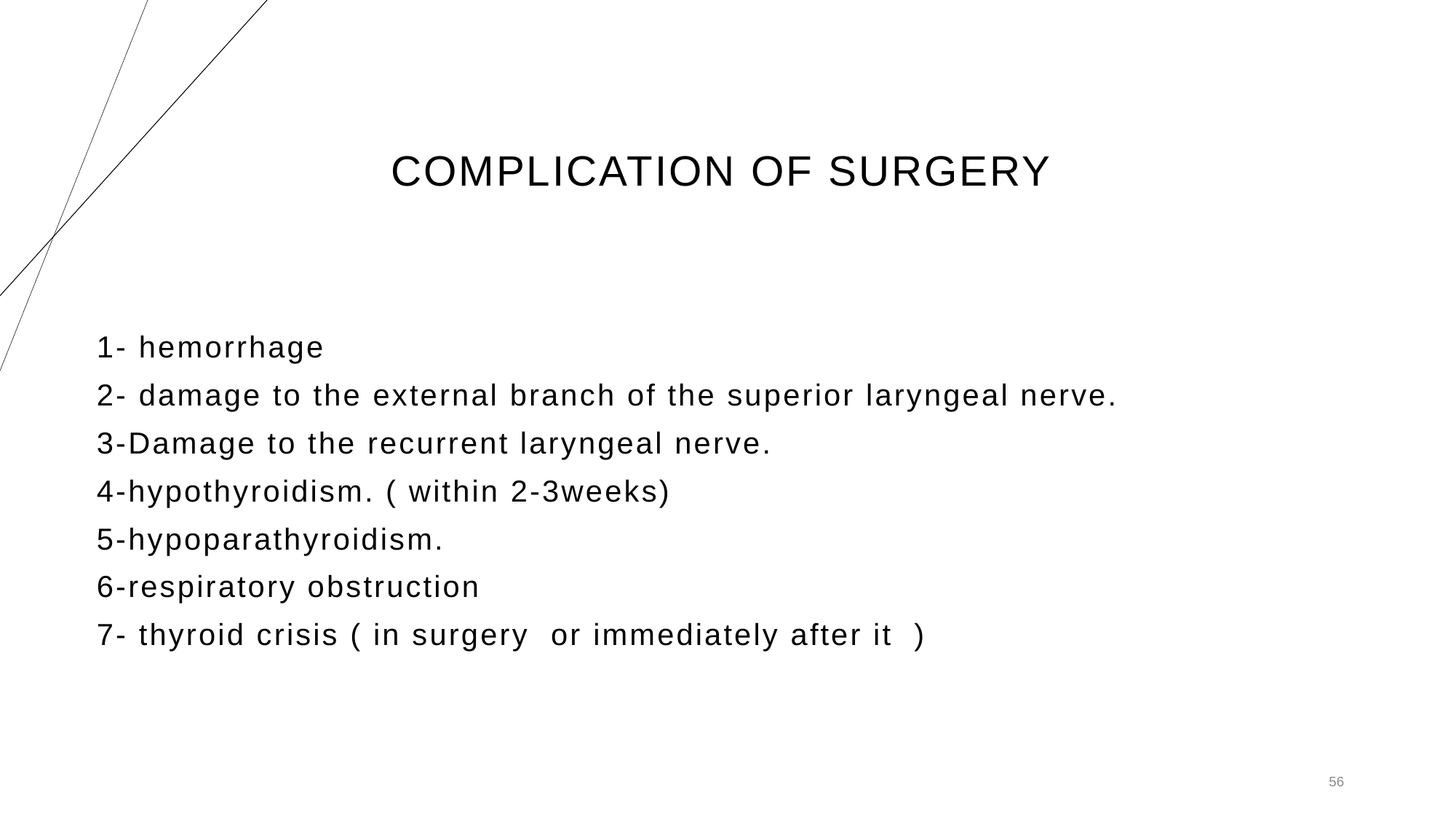

# Complication of surgery
1- hemorrhage
2- damage to the external branch of the superior laryngeal nerve.
3-Damage to the recurrent laryngeal nerve.
4-hypothyroidism. ( within 2-3weeks)
5-hypoparathyroidism.
6-respiratory obstruction
7- thyroid crisis ( in surgery  or immediately after it  )

56